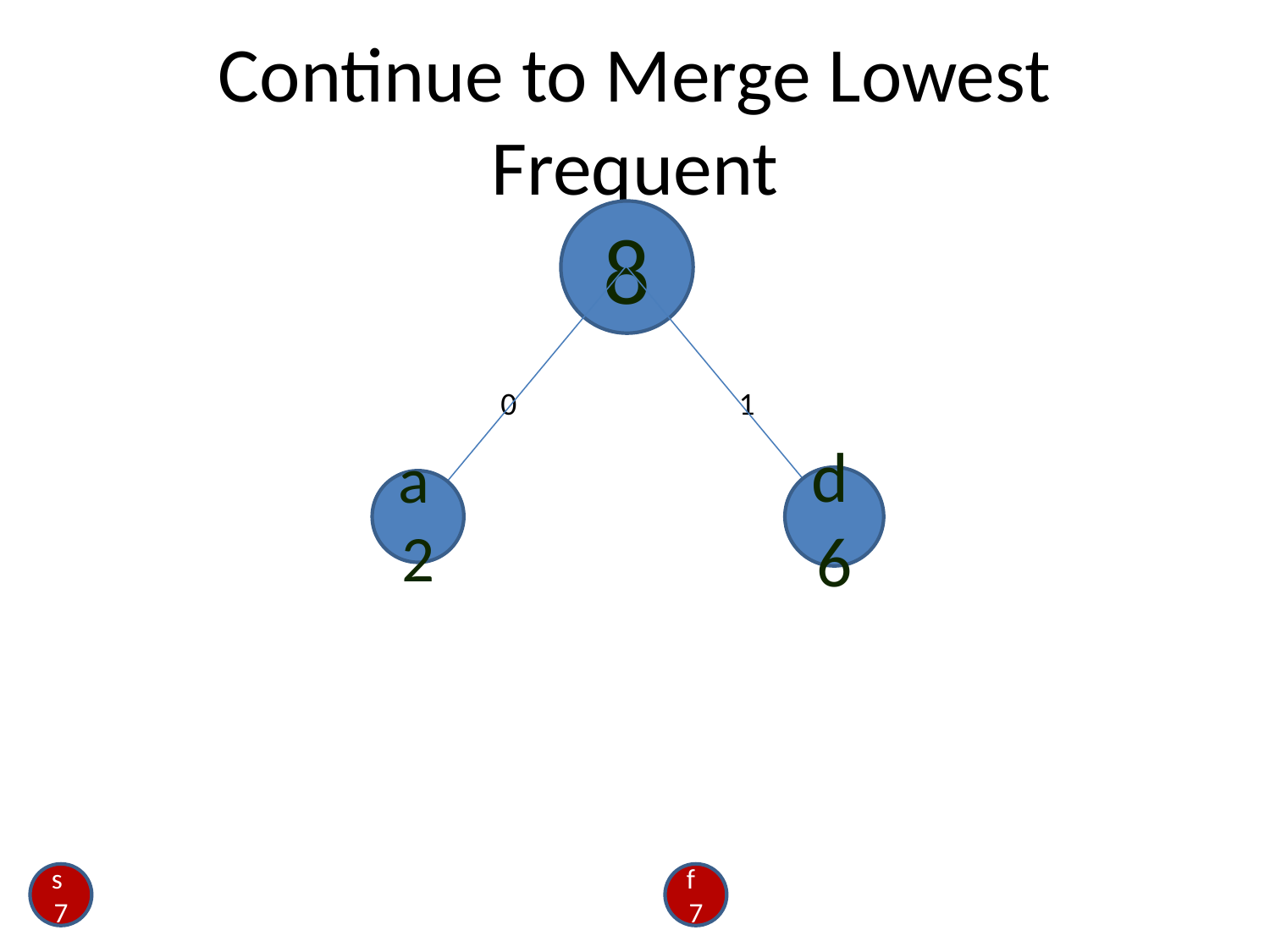

# Continue to Merge Lowest Frequent
8
0
1
d
6
a
2
s
7
f
7